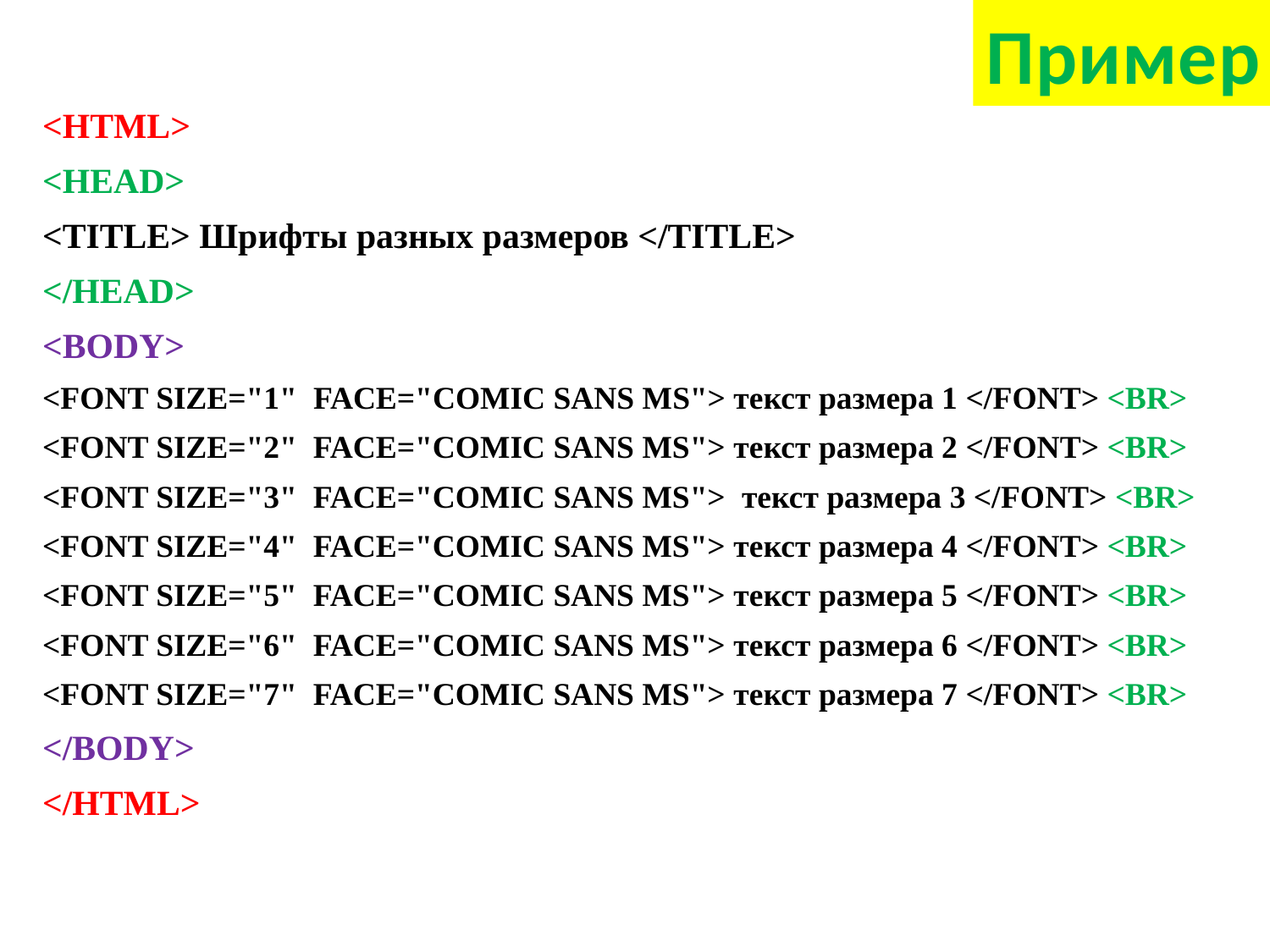

Пример
<HTML>
<HEAD>
<TITLE> Шрифты разных размеров </TITLE>
</HEAD>
<BODY>
<FONT SIZE="1"  FACE="COMIC SANS MS"> текст размера 1 </FONT> <BR>
<FONT SIZE="2"  FACE="COMIC SANS MS"> текст размера 2 </FONT> <BR>
<FONT SIZE="3"  FACE="COMIC SANS MS">  текст размера 3 </FONT> <BR>
<FONT SIZE="4"  FACE="COMIC SANS MS"> текст размера 4 </FONT> <BR>
<FONT SIZE="5"  FACE="COMIC SANS MS"> текст размера 5 </FONT> <BR>
<FONT SIZE="6"  FACE="COMIC SANS MS"> текст размера 6 </FONT> <BR>
<FONT SIZE="7"  FACE="COMIC SANS MS"> текст размера 7 </FONT> <BR>
</BODY>
</HTML>